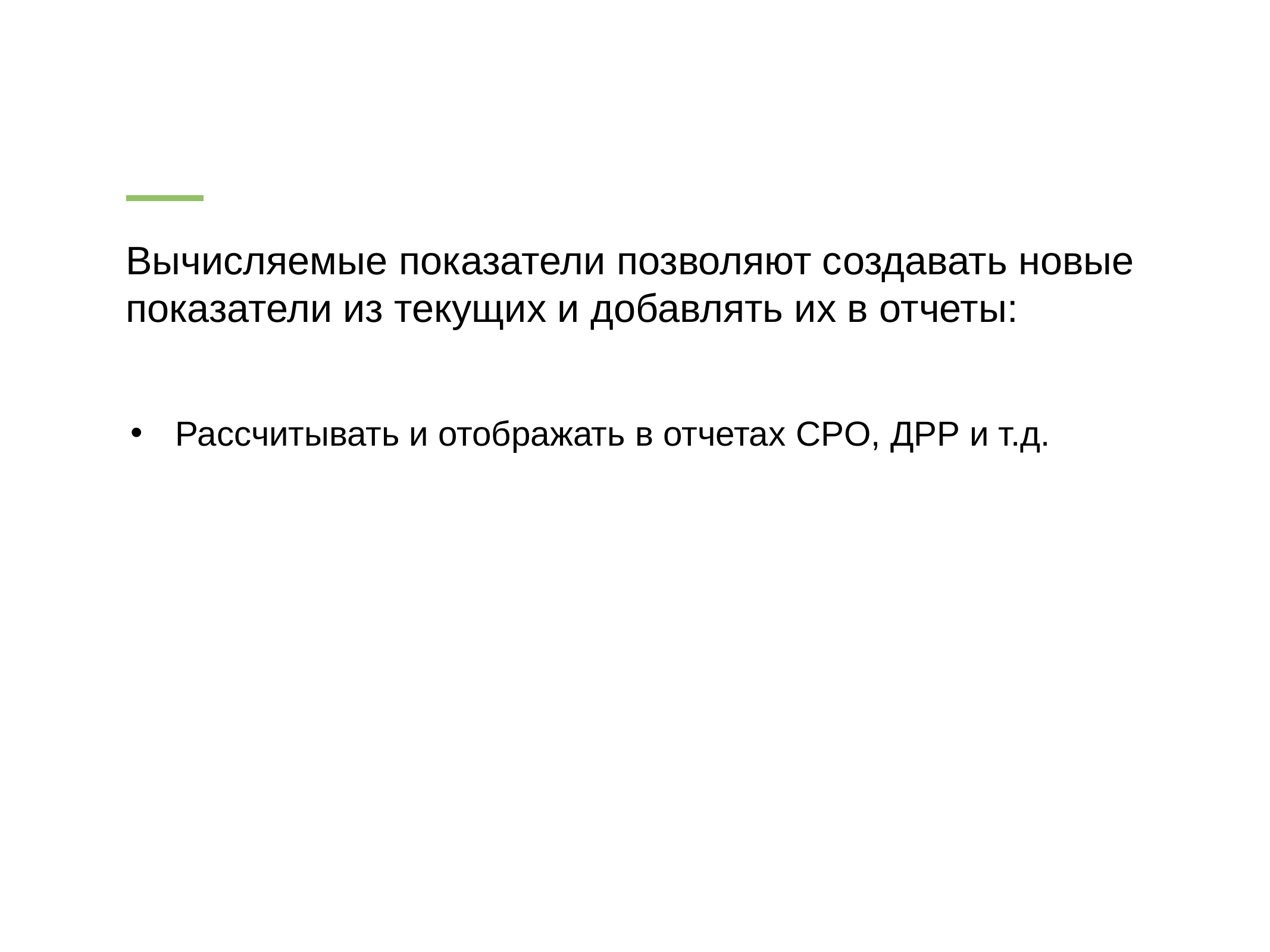

Вычисляемые показатели позволяют создавать новые показатели из текущих и добавлять их в отчеты:
Рассчитывать и отображать в отчетах CPO, ДРР и т.д.